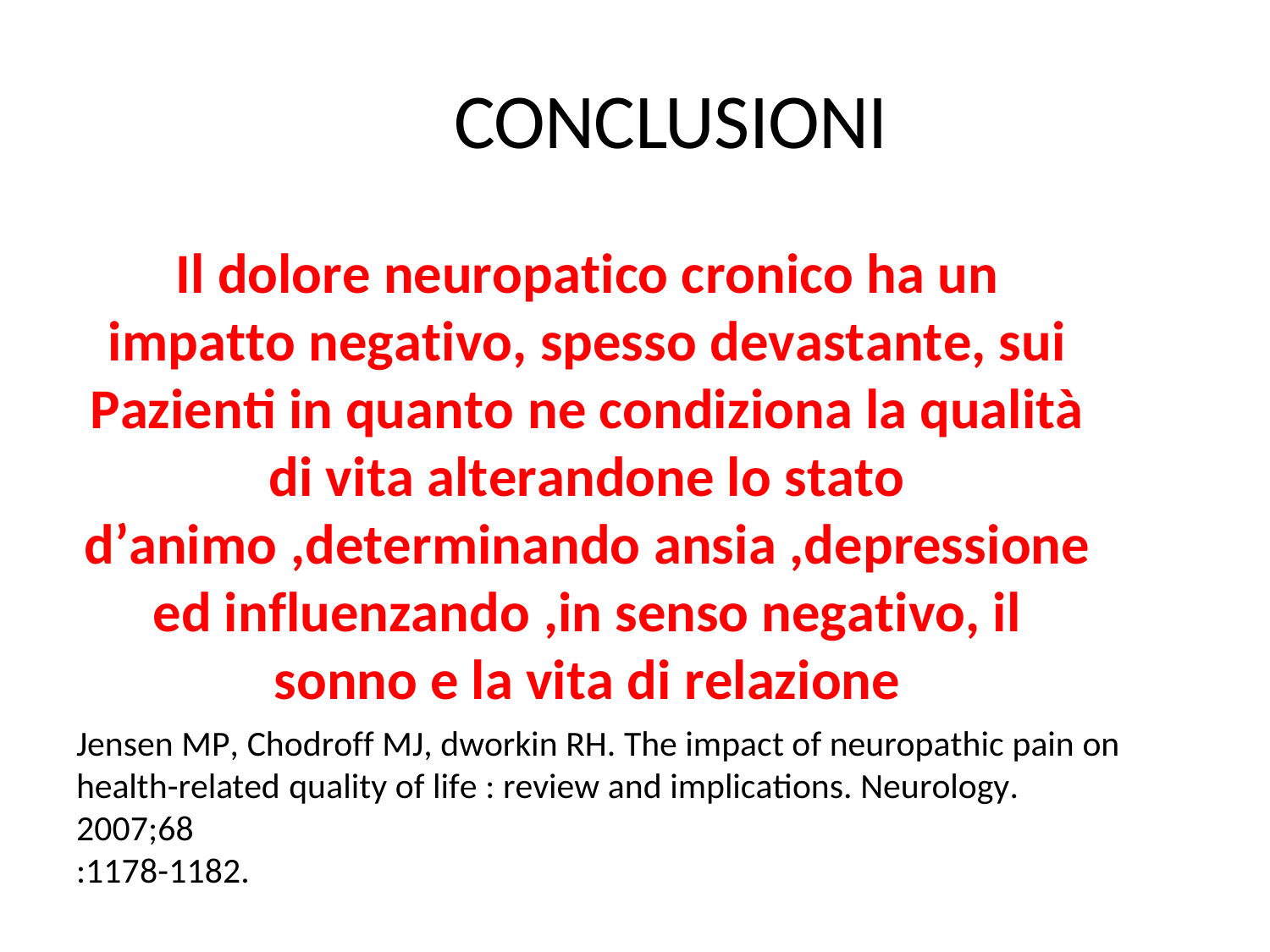

# CONCLUSIONI
Il dolore neuropatico cronico ha un impatto negativo, spesso devastante, sui Pazienti in quanto ne condiziona la qualità di vita alterandone lo stato d’animo ,determinando ansia ,depressione ed influenzando ,in senso negativo, il sonno e la vita di relazione
Jensen MP, Chodroff MJ, dworkin RH. The impact of neuropathic pain on health-related quality of life : review and implications. Neurology. 2007;68
:1178-1182.